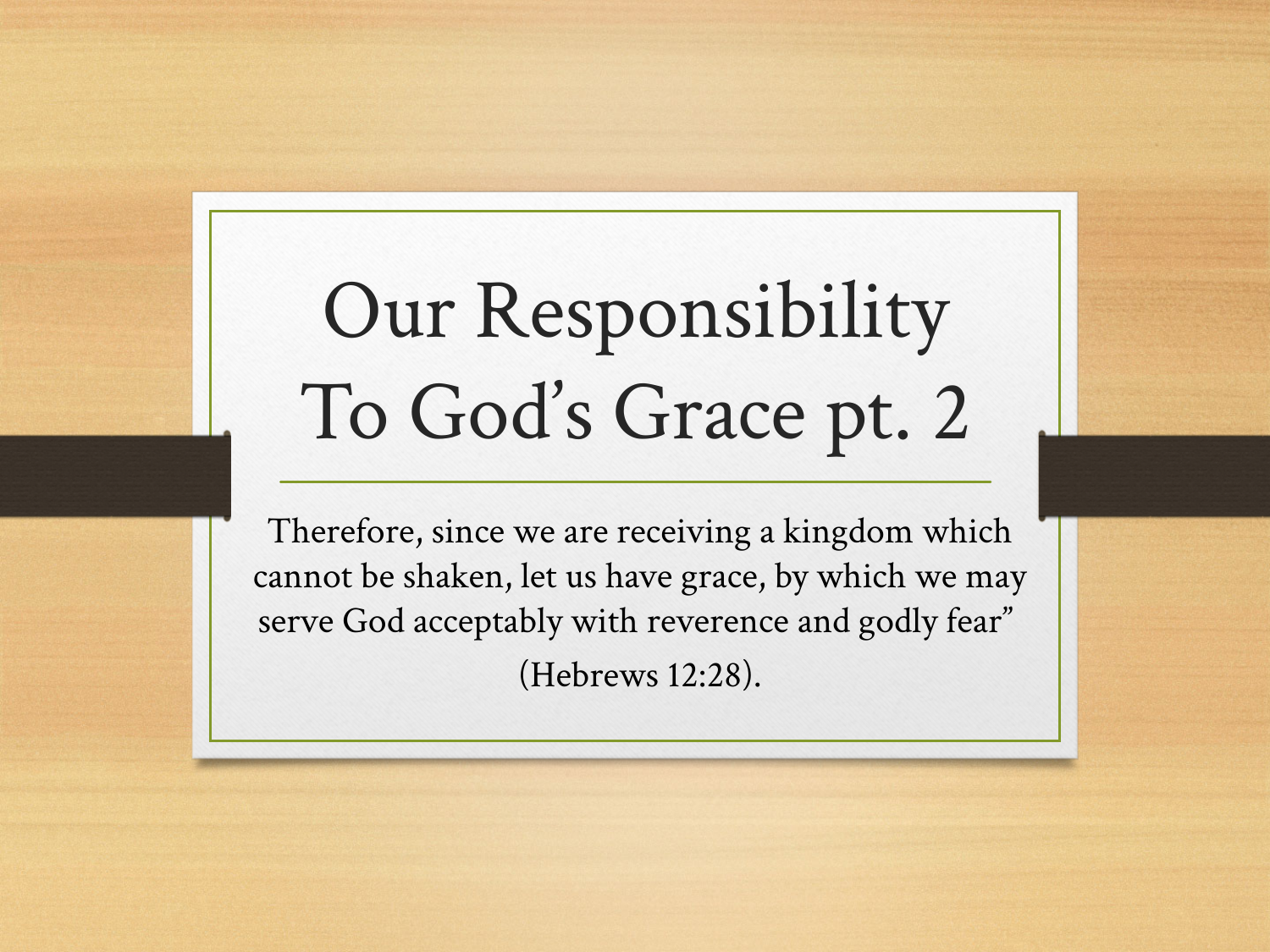

# Our Responsibility To God’s Grace pt. 2
Therefore, since we are receiving a kingdom which cannot be shaken, let us have grace, by which we may serve God acceptably with reverence and godly fear”
(Hebrews 12:28).